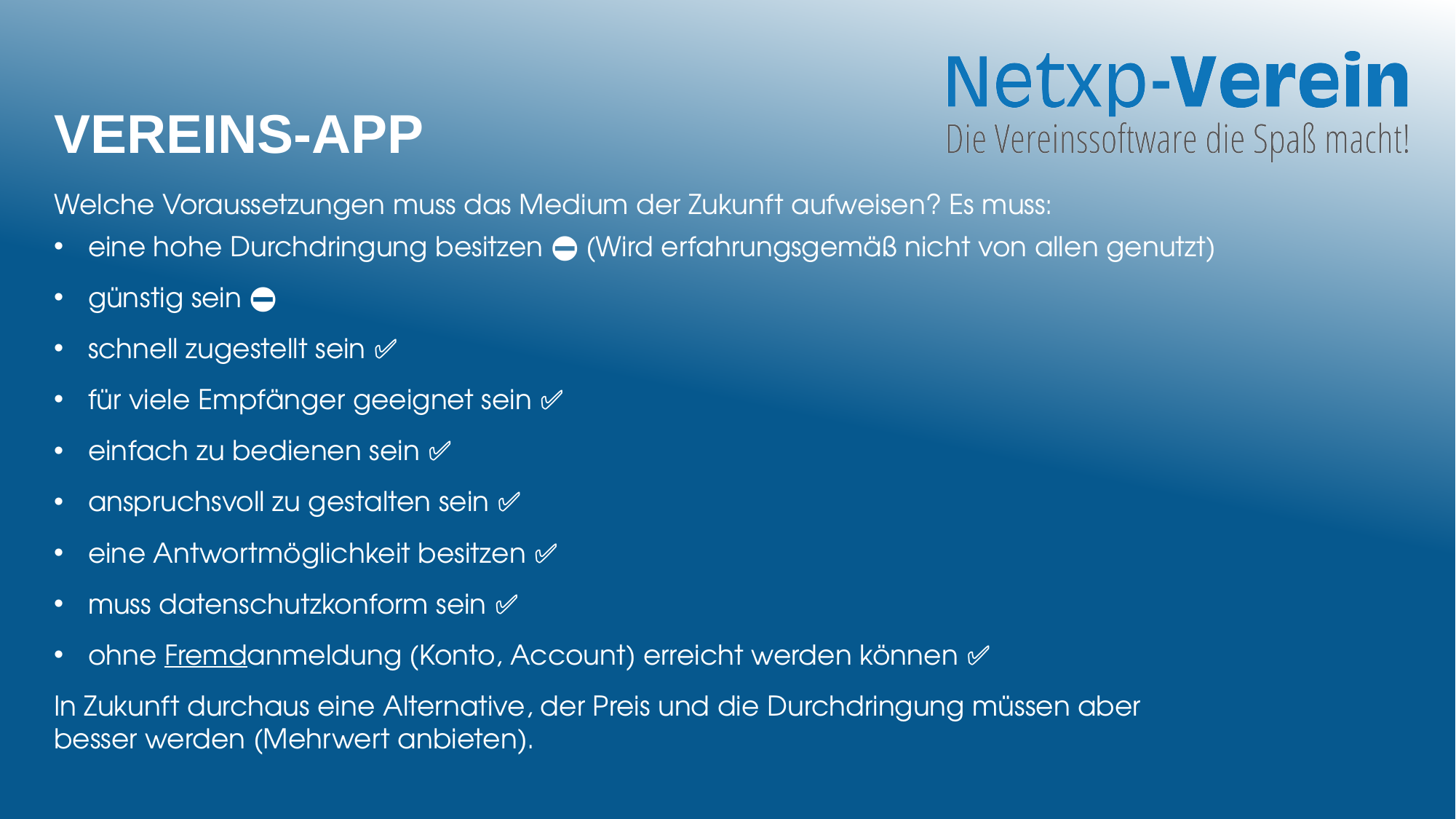

# Vereins-App
Welche Voraussetzungen muss das Medium der Zukunft aufweisen? Es muss:
eine hohe Durchdringung besitzen ⛔ (Wird erfahrungsgemäß nicht von allen genutzt)
günstig sein ⛔
schnell zugestellt sein ✅
für viele Empfänger geeignet sein ✅
einfach zu bedienen sein ✅
anspruchsvoll zu gestalten sein ✅
eine Antwortmöglichkeit besitzen ✅
muss datenschutzkonform sein ✅
ohne Fremdanmeldung (Konto, Account) erreicht werden können ✅
In Zukunft durchaus eine Alternative, der Preis und die Durchdringung müssen aber
besser werden (Mehrwert anbieten).